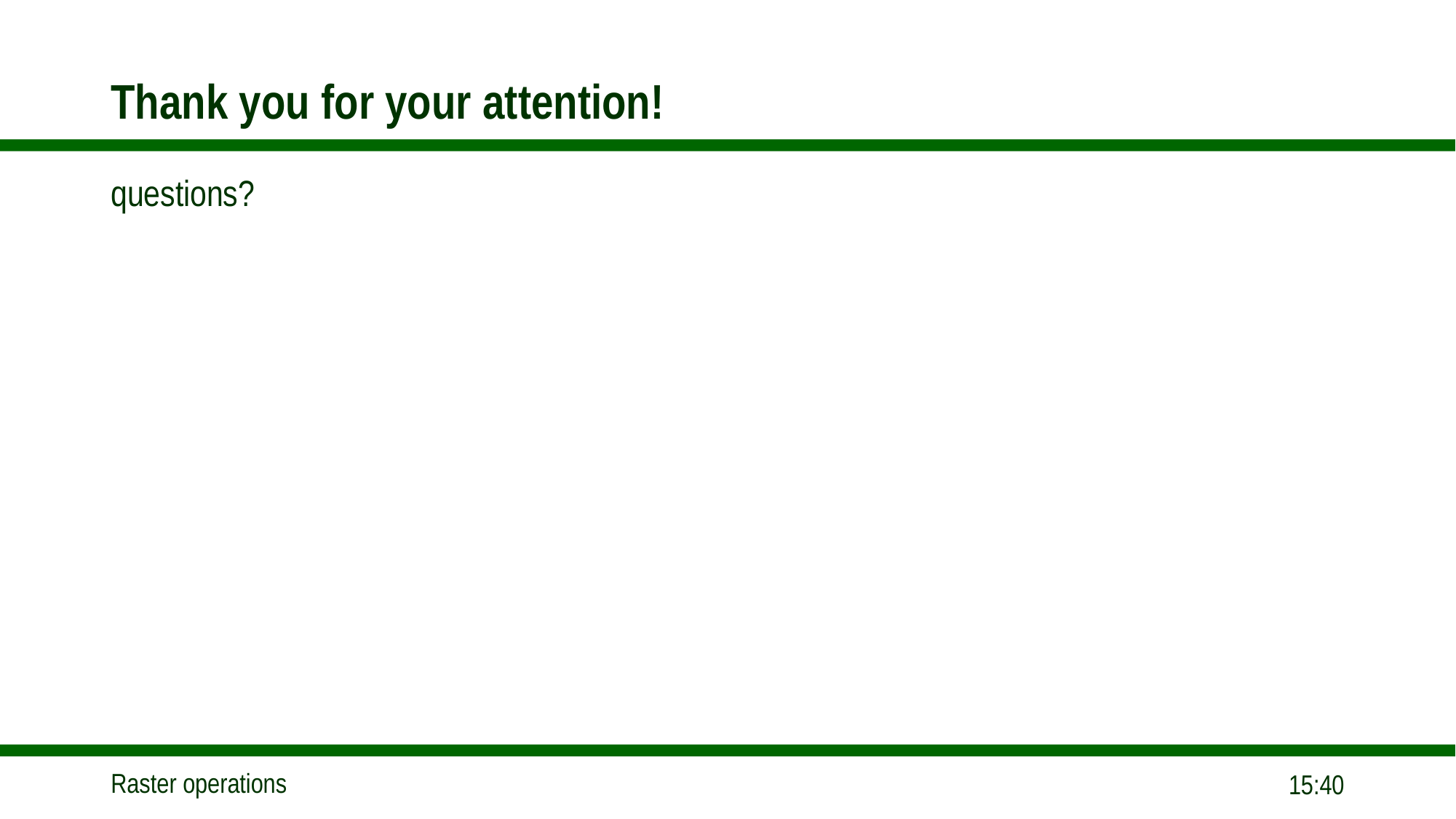

# Thank you for your attention!
questions?
15:40